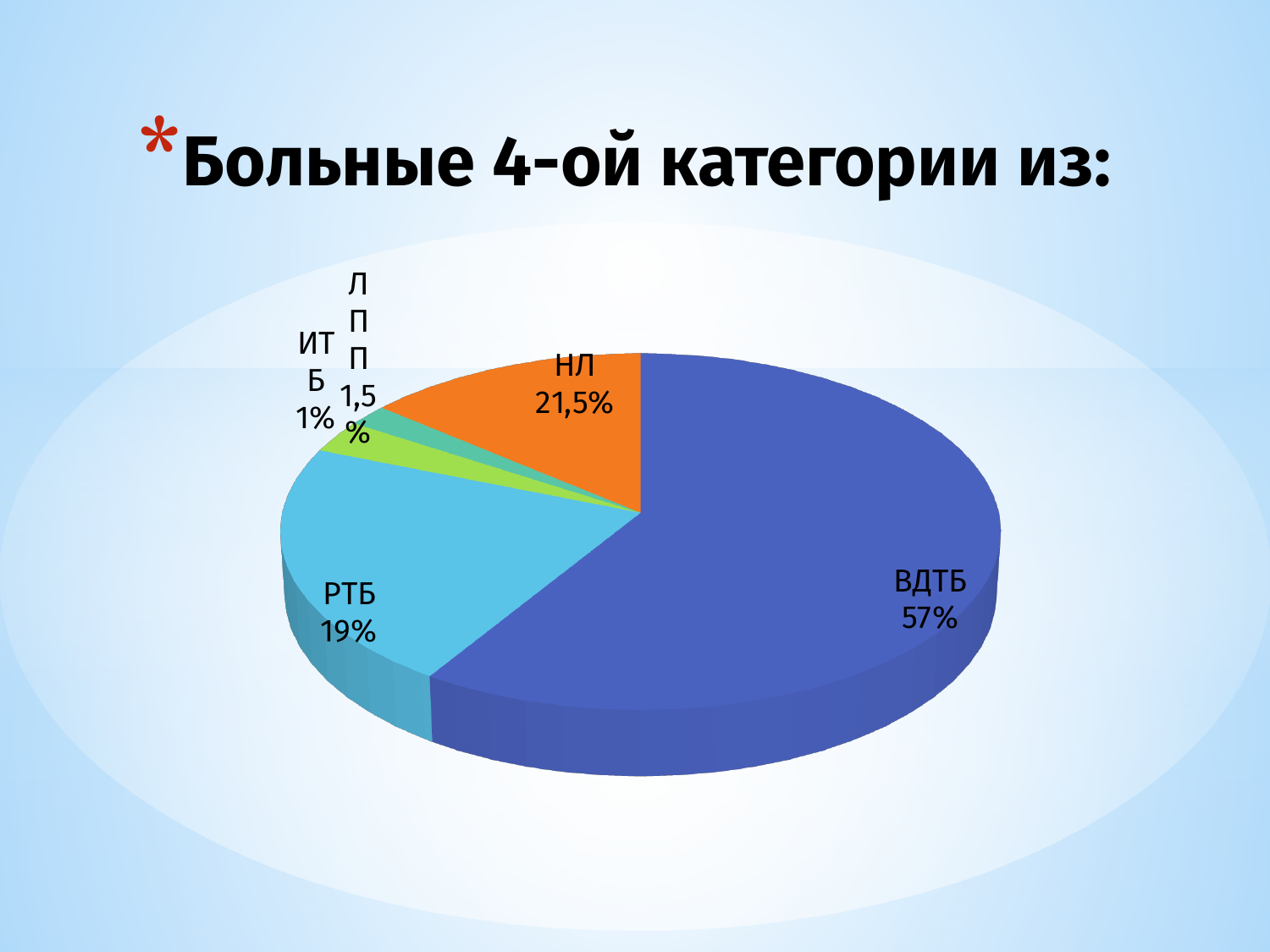

# Больные 4-ой категории из:

[unsupported chart]